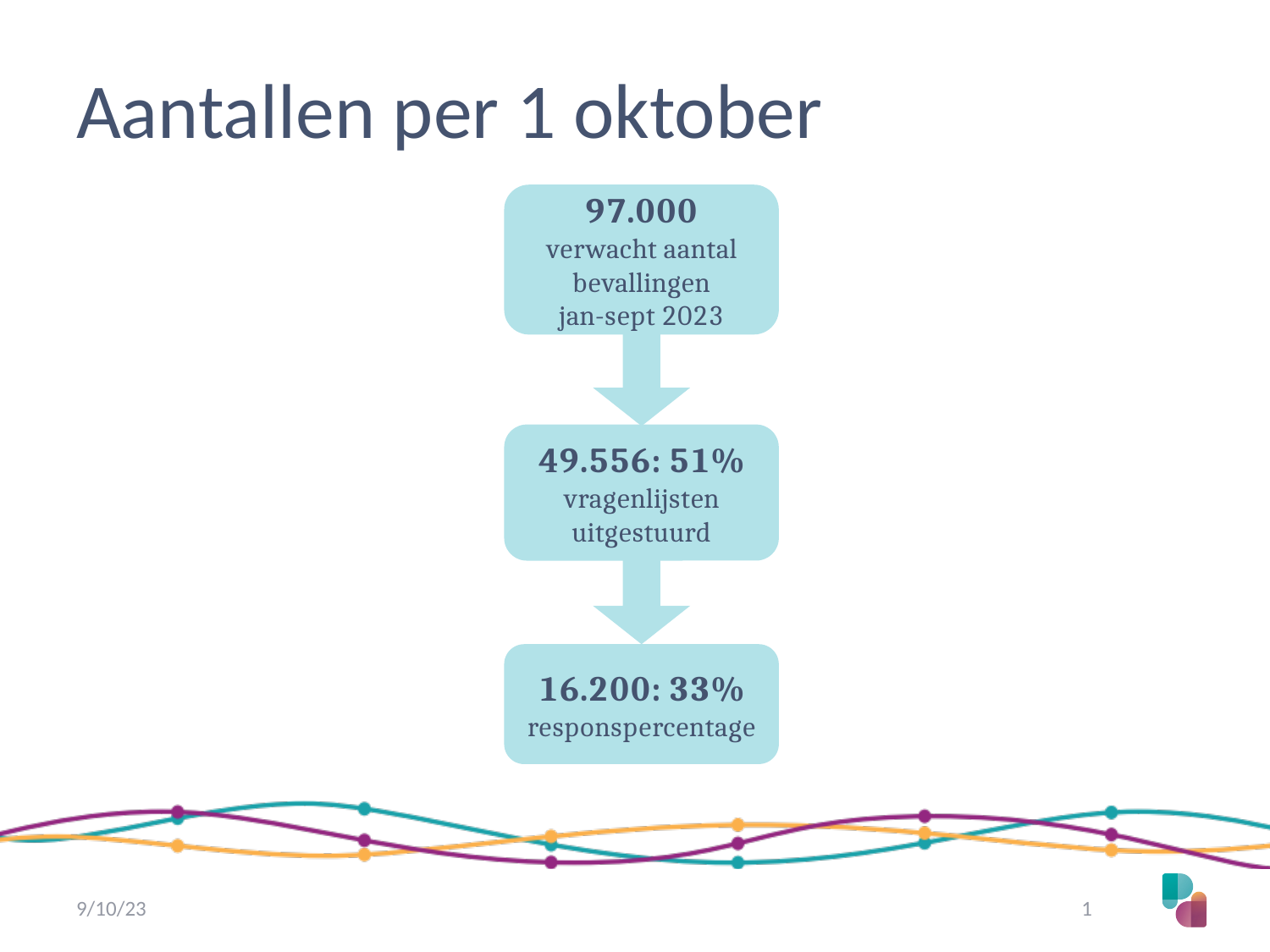

# Aantallen per 1 oktober
97.000
verwacht aantal bevallingen
jan-sept 2023

49.556: 51%
vragenlijsten uitgestuurd

16.200: 33%
responspercentage
9/10/23
1